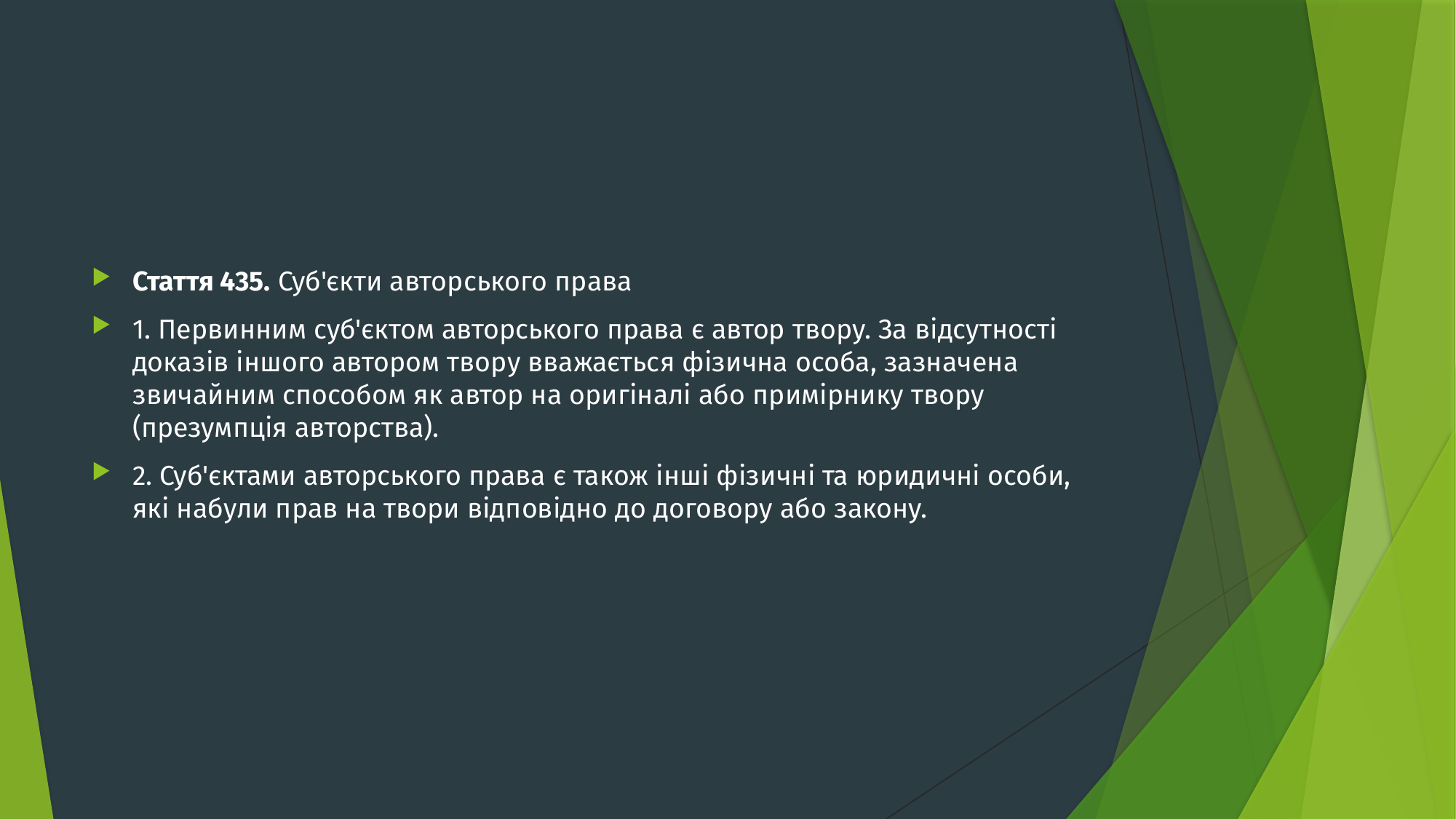

#
Стаття 435. Суб'єкти авторського права
1. Первинним суб'єктом авторського права є автор твору. За відсутності доказів іншого автором твору вважається фізична особа, зазначена звичайним способом як автор на оригіналі або примірнику твору (презумпція авторства).
2. Суб'єктами авторського права є також інші фізичні та юридичні особи, які набули прав на твори відповідно до договору або закону.